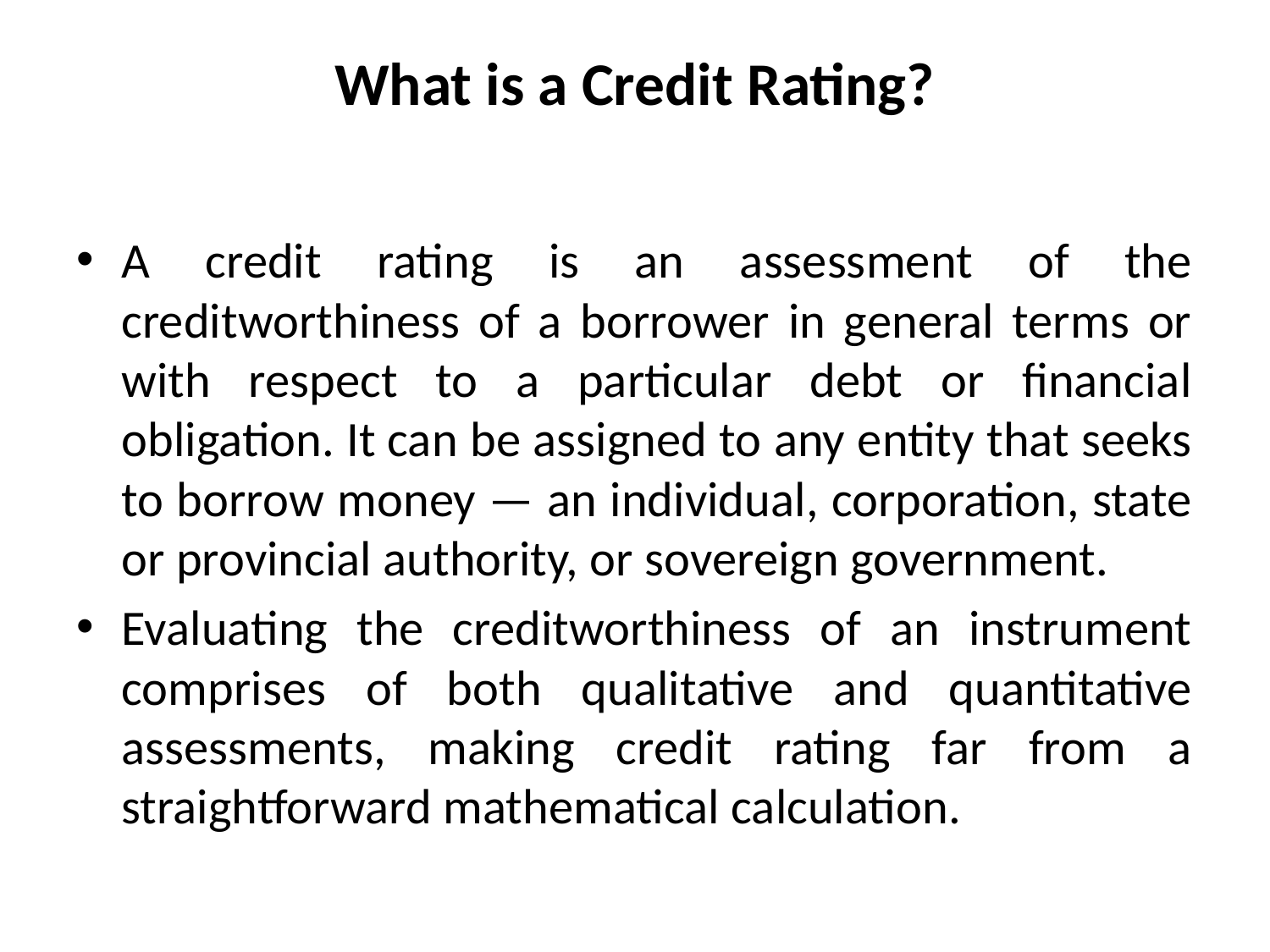

# What is a Credit Rating?
A credit rating is an assessment of the creditworthiness of a borrower in general terms or with respect to a particular debt or financial obligation. It can be assigned to any entity that seeks to borrow money — an individual, corporation, state or provincial authority, or sovereign government.
Evaluating the creditworthiness of an instrument comprises of both qualitative and quantitative assessments, making credit rating far from a straightforward mathematical calculation.